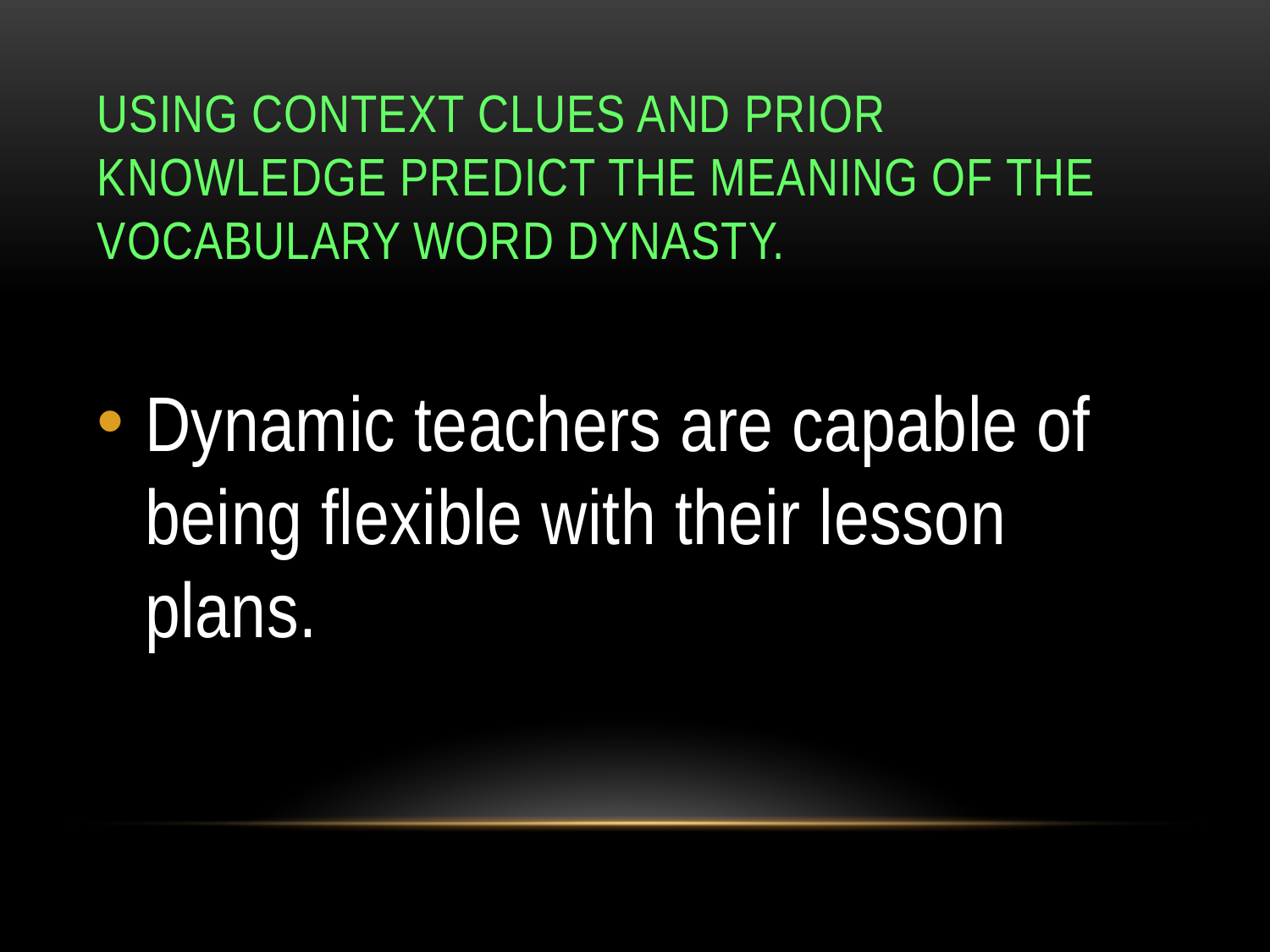

# Using context clues and prior knowledge predict the meaning of the vocabulary word Dynasty.
Dynamic teachers are capable of being flexible with their lesson plans.